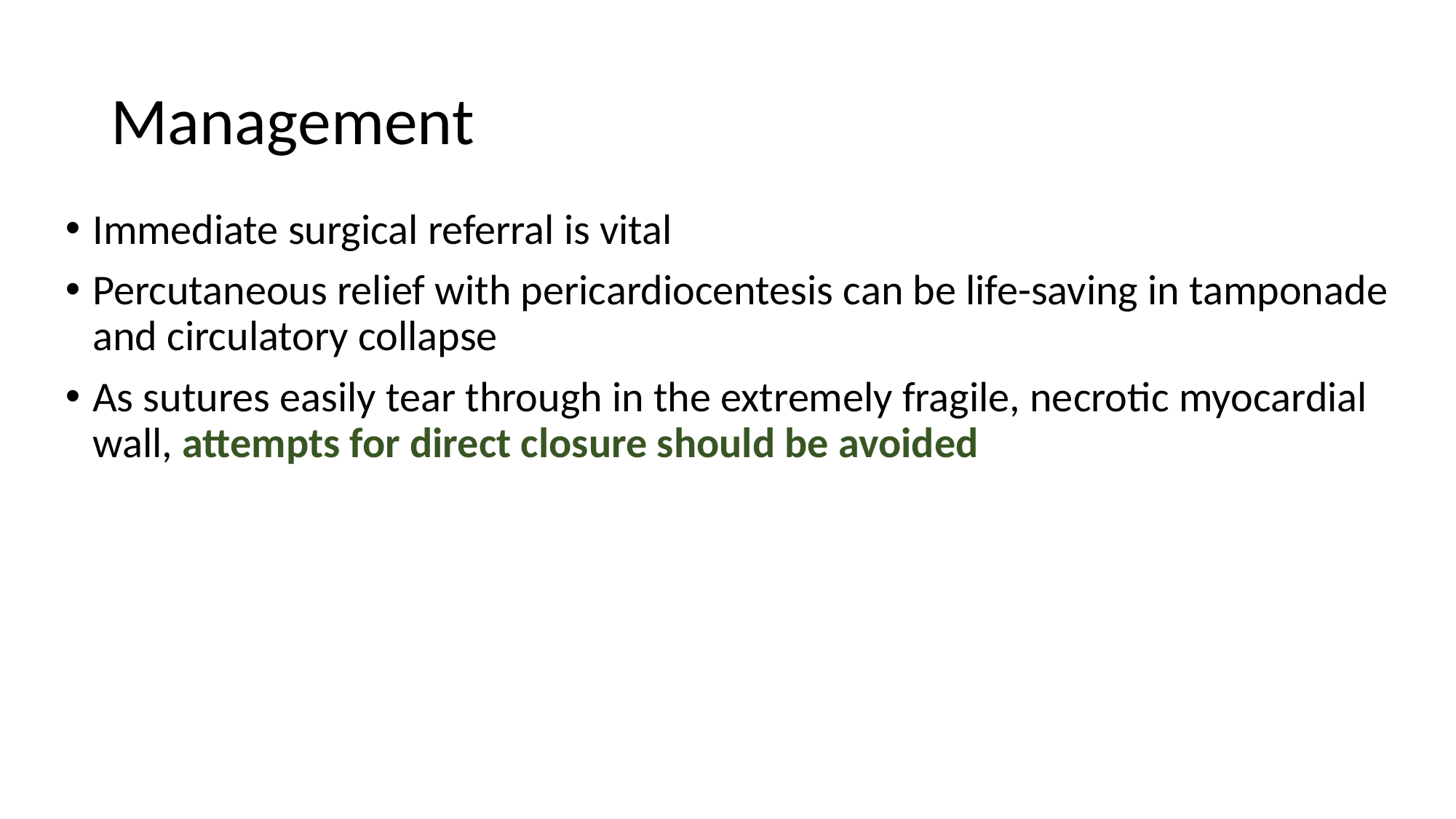

# Management
Immediate surgical referral is vital
Percutaneous relief with pericardiocentesis can be life-saving in tamponade and circulatory collapse
As sutures easily tear through in the extremely fragile, necrotic myocardial wall, attempts for direct closure should be avoided